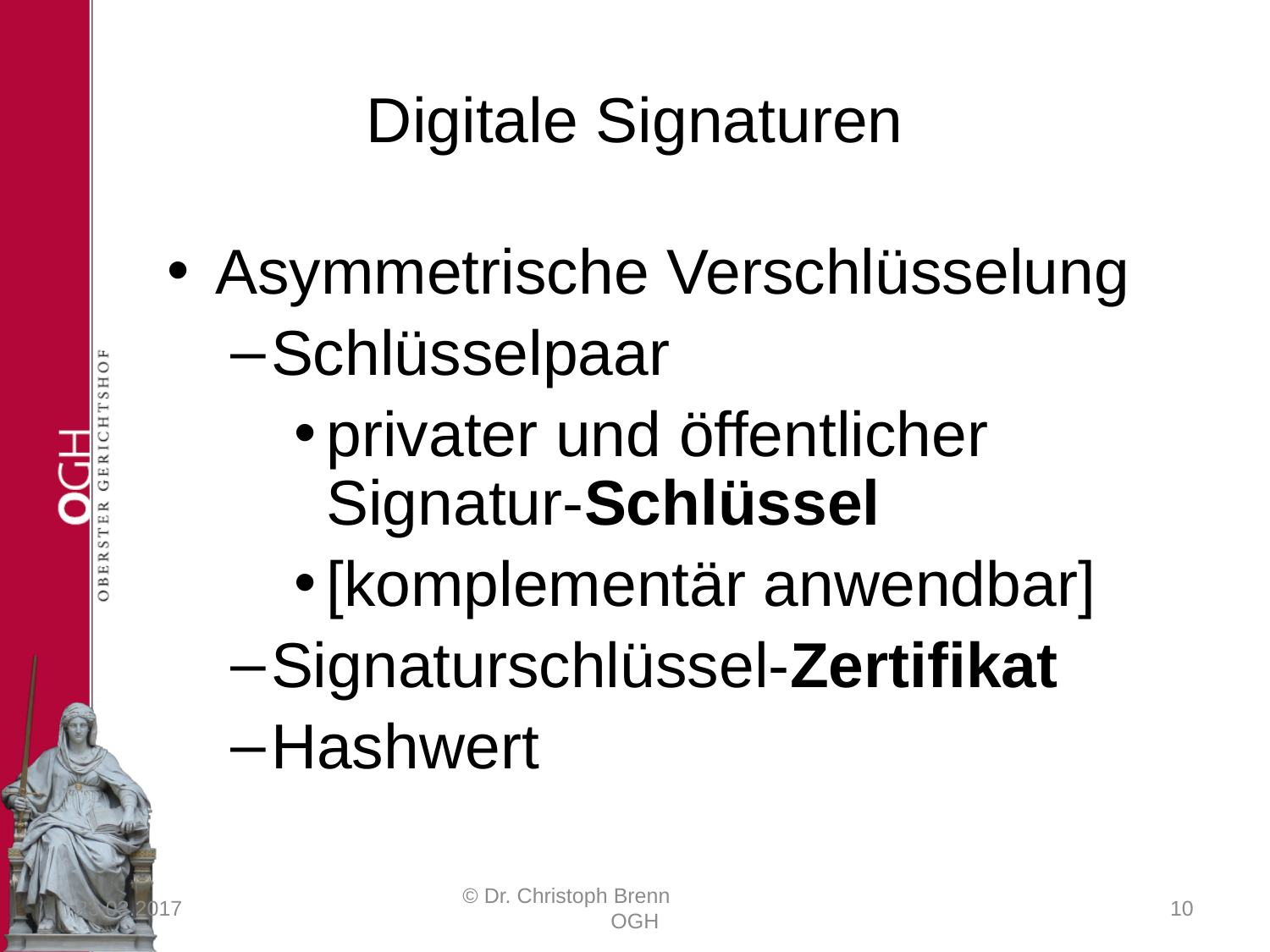

# Digitale Signaturen
Asymmetrische Verschlüsselung
Schlüsselpaar
privater und öffentlicher Signatur-Schlüssel
[komplementär anwendbar]
Signaturschlüssel-Zertifikat
Hashwert
23.03.2017
© Dr. Christoph Brenn                        OGH
10